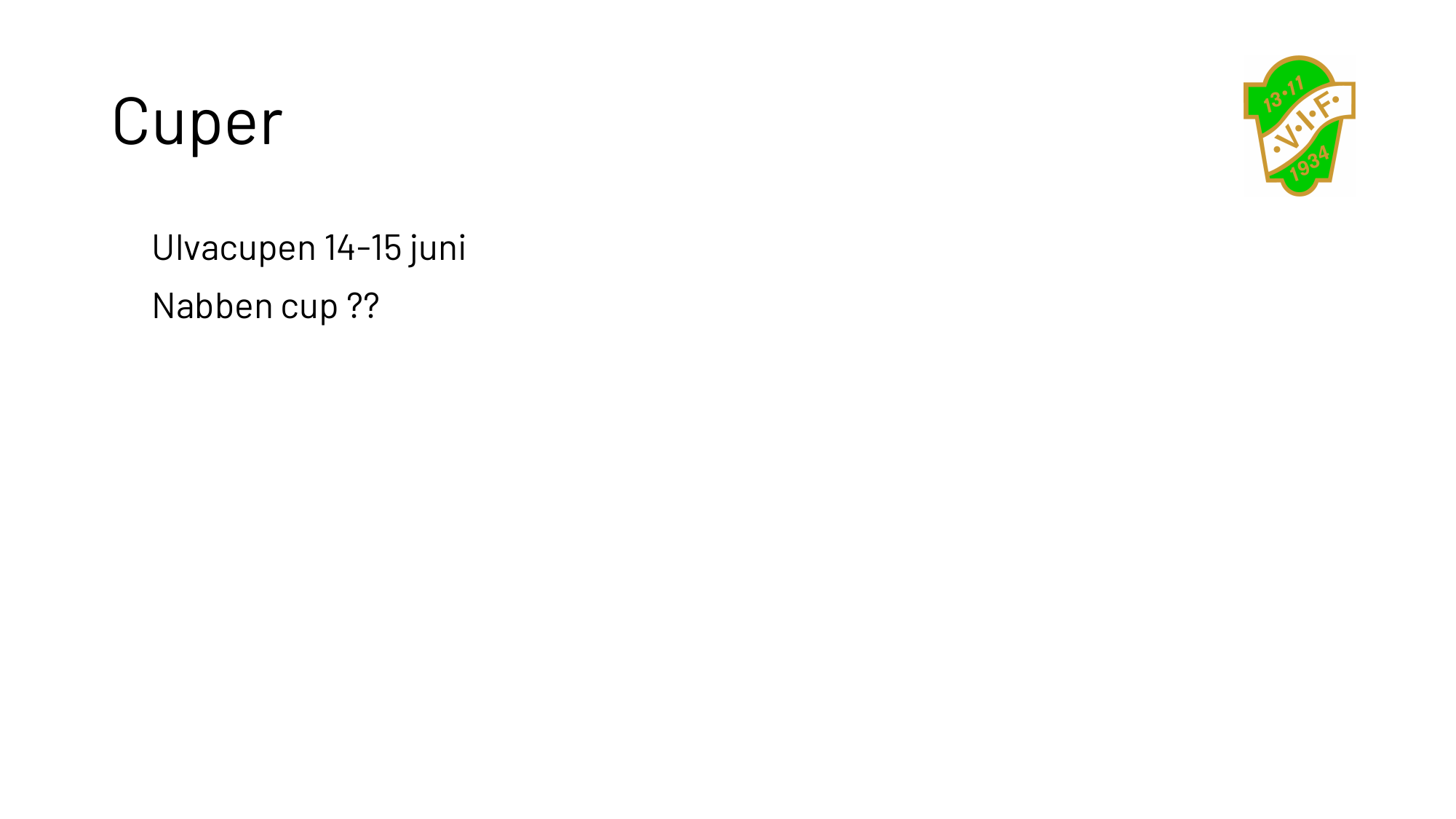

# Cuper
Ulvacupen 14-15 juni
Nabben cup ??